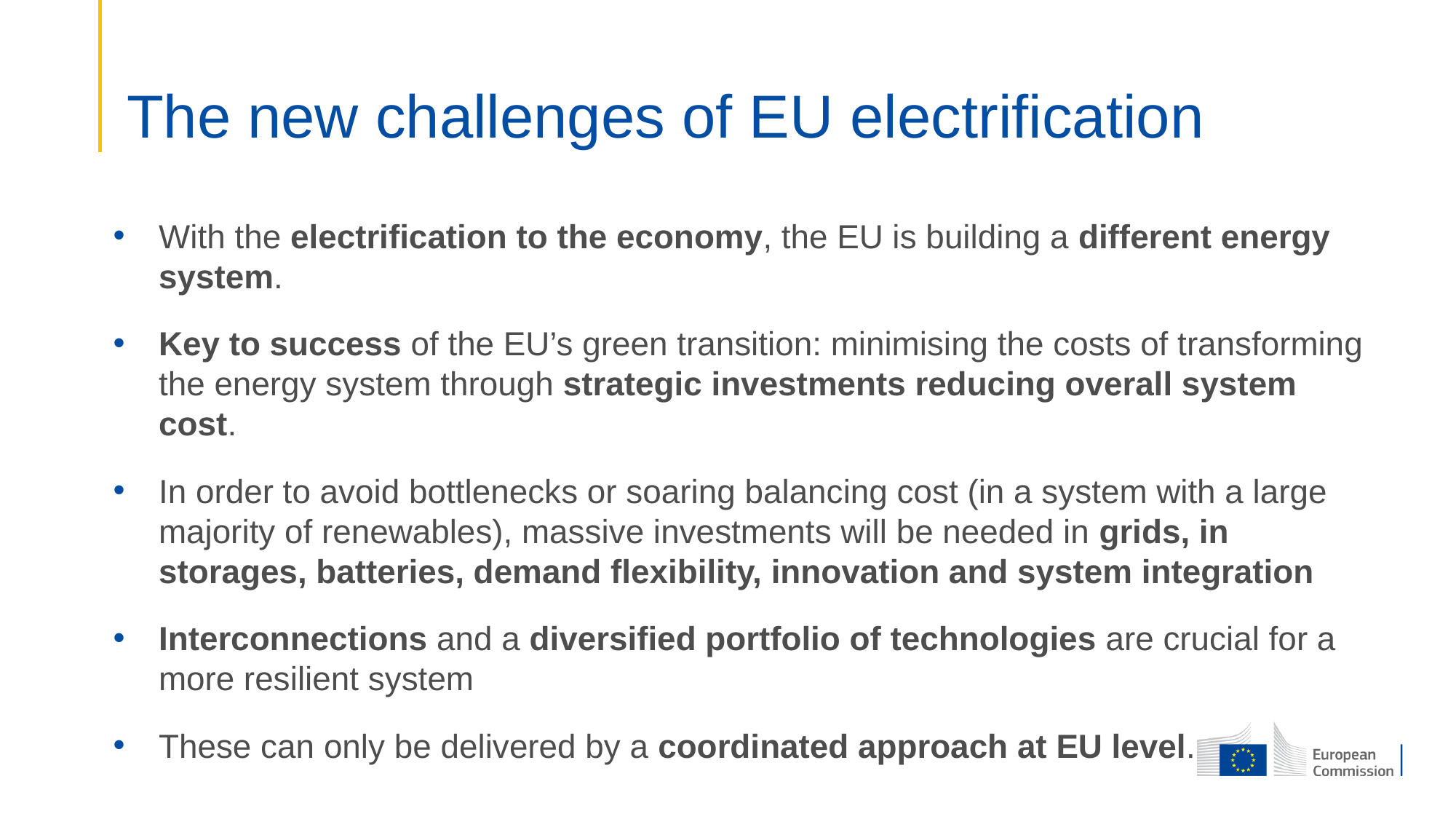

# The new challenges of EU electrification
With the electrification to the economy, the EU is building a different energy system.
Key to success of the EU’s green transition: minimising the costs of transforming the energy system through strategic investments reducing overall system cost.
In order to avoid bottlenecks or soaring balancing cost (in a system with a large majority of renewables), massive investments will be needed in grids, in storages, batteries, demand flexibility, innovation and system integration
Interconnections and a diversified portfolio of technologies are crucial for a more resilient system
These can only be delivered by a coordinated approach at EU level.